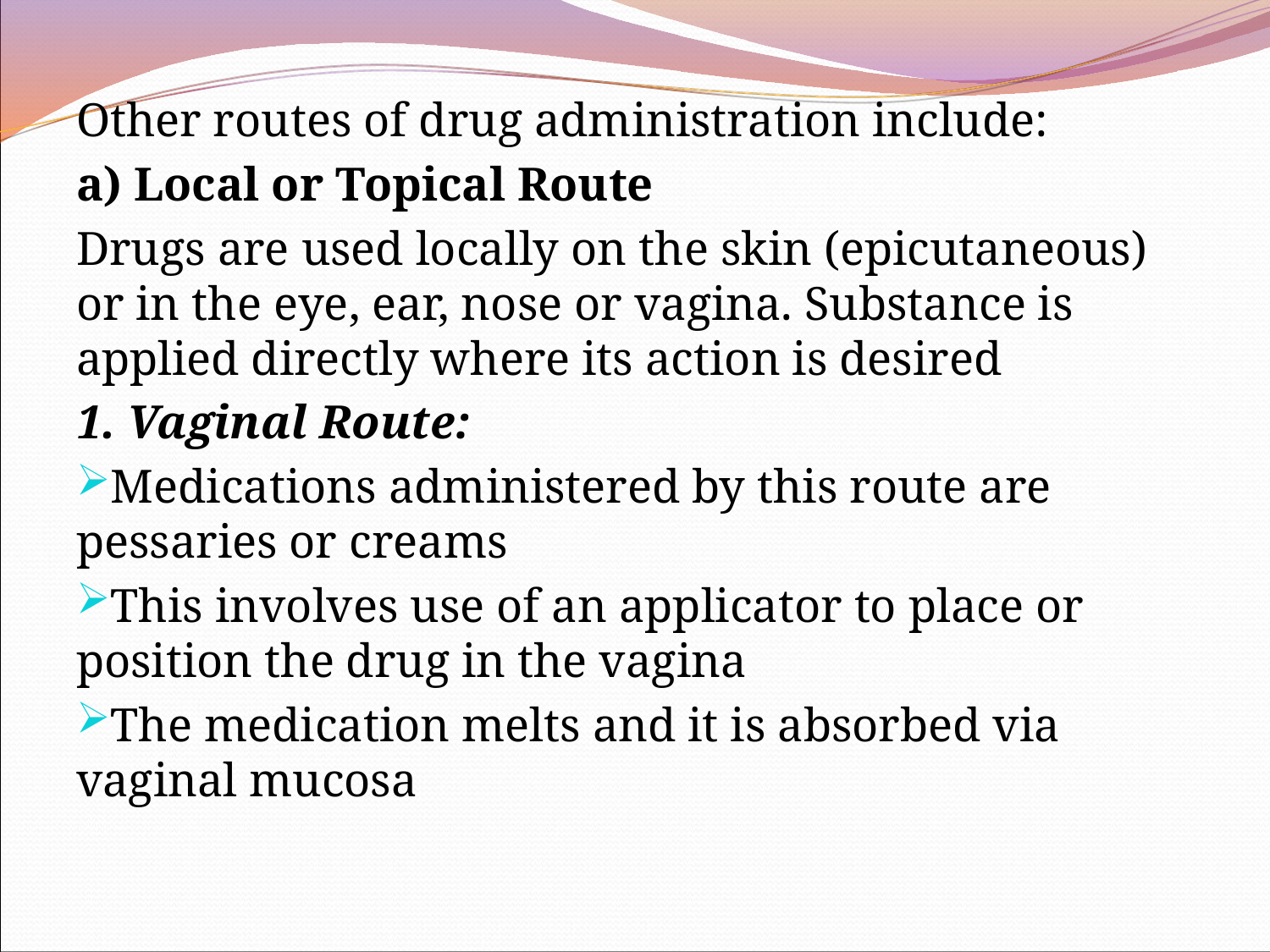

Other routes of drug administration include:
a) Local or Topical Route
Drugs are used locally on the skin (epicutaneous) or in the eye, ear, nose or vagina. Substance is applied directly where its action is desired
1. Vaginal Route:
Medications administered by this route are pessaries or creams
This involves use of an applicator to place or position the drug in the vagina
The medication melts and it is absorbed via vaginal mucosa